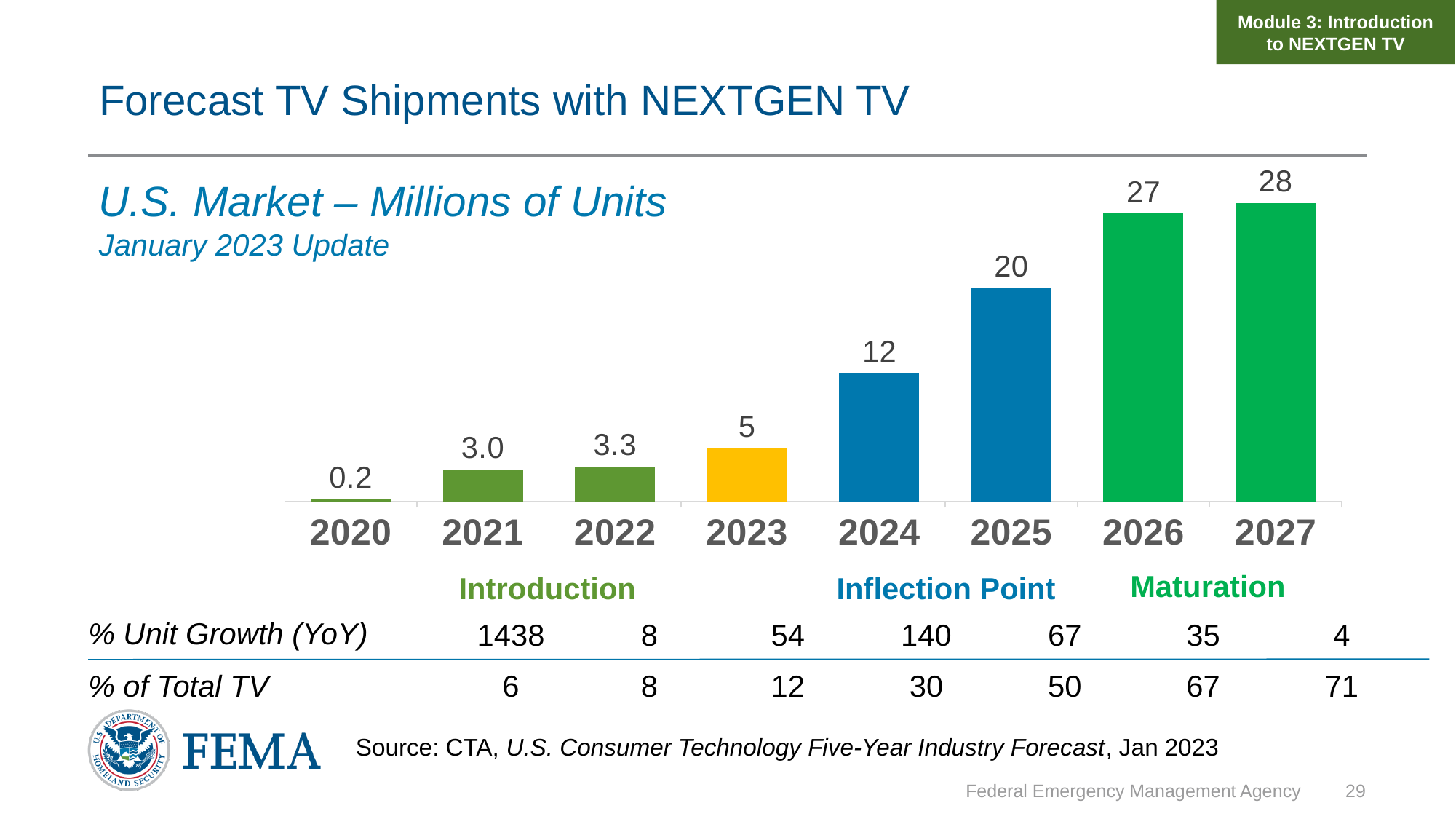

Module 3: Introduction to NEXTGEN TV
# Forecast TV Shipments with NEXTGEN TV

### Chart

| Category | 2019 |
|---|---|
| 2020 | 195.0 |
| 2021 | 3000.0 |
| 2022 | 3250.0 |
| 2023 | 5000.0 |
| 2024 | 12000.0 |
| 2025 | 20000.0 |
| 2026 | 27000.0 |
| 2027 | 28000.0 |
Maturation
Introduction
Inflection Point
U.S. Market – Millions of Units
January 2023 Update

| % Unit Growth (YoY) | 1438 | 8 | 54 | 140 | 67 | 35 | 4 |
| --- | --- | --- | --- | --- | --- | --- | --- |
|  |  |  |  |  |  |  |  |
| % of Total TV | 6 | 8 | 12 | 30 | 50 | 67 | 71 |
Source: CTA, U.S. Consumer Technology Five-Year Industry Forecast, Jan 2023
29
Federal Emergency Management Agency